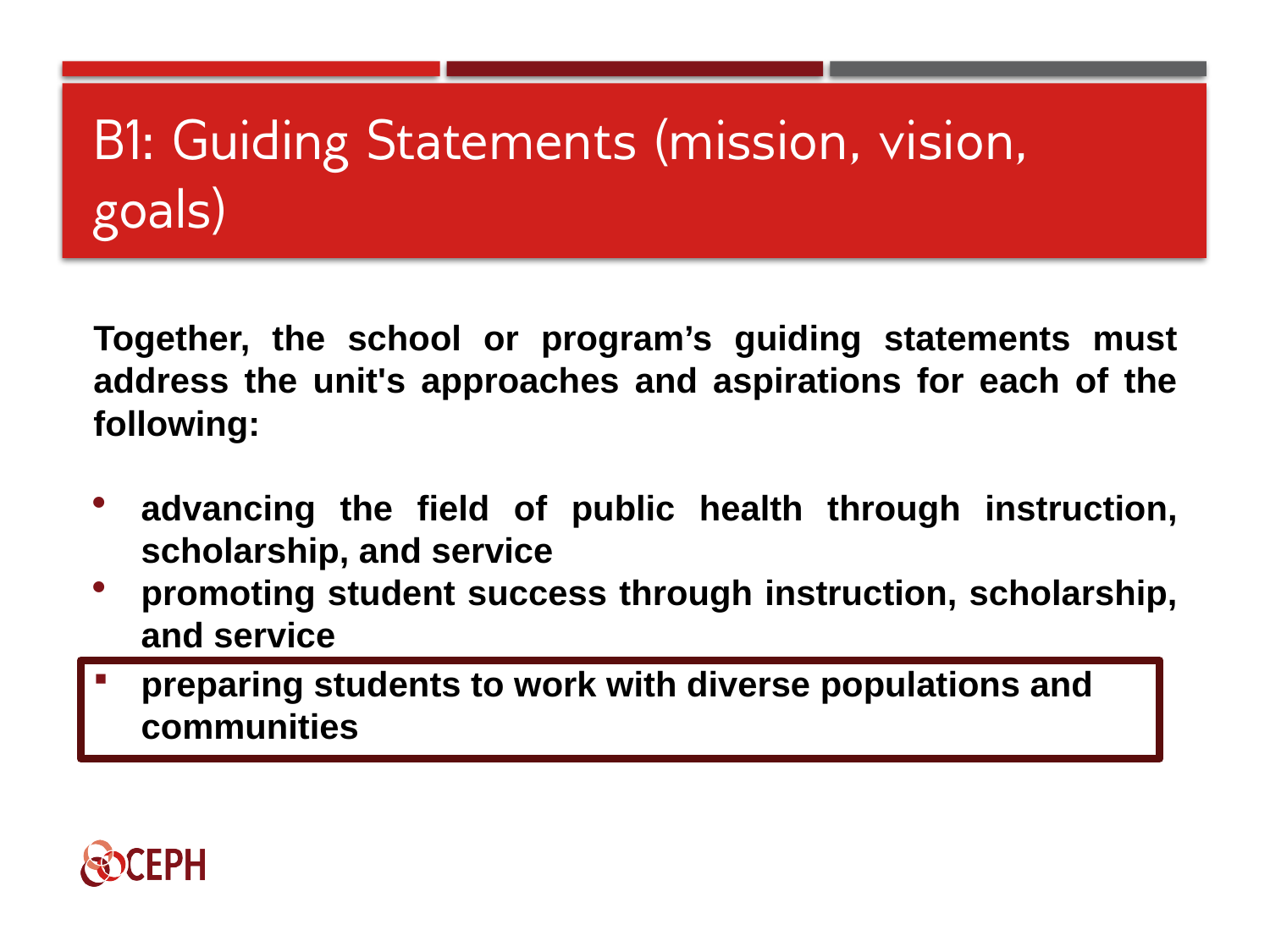

# B1: Guiding Statements (mission, vision, goals)
Together, the school or program’s guiding statements must address the unit's approaches and aspirations for each of the following:

advancing the field of public health through instruction, scholarship, and service
promoting student success through instruction, scholarship, and service
preparing students to work with diverse populations and communities